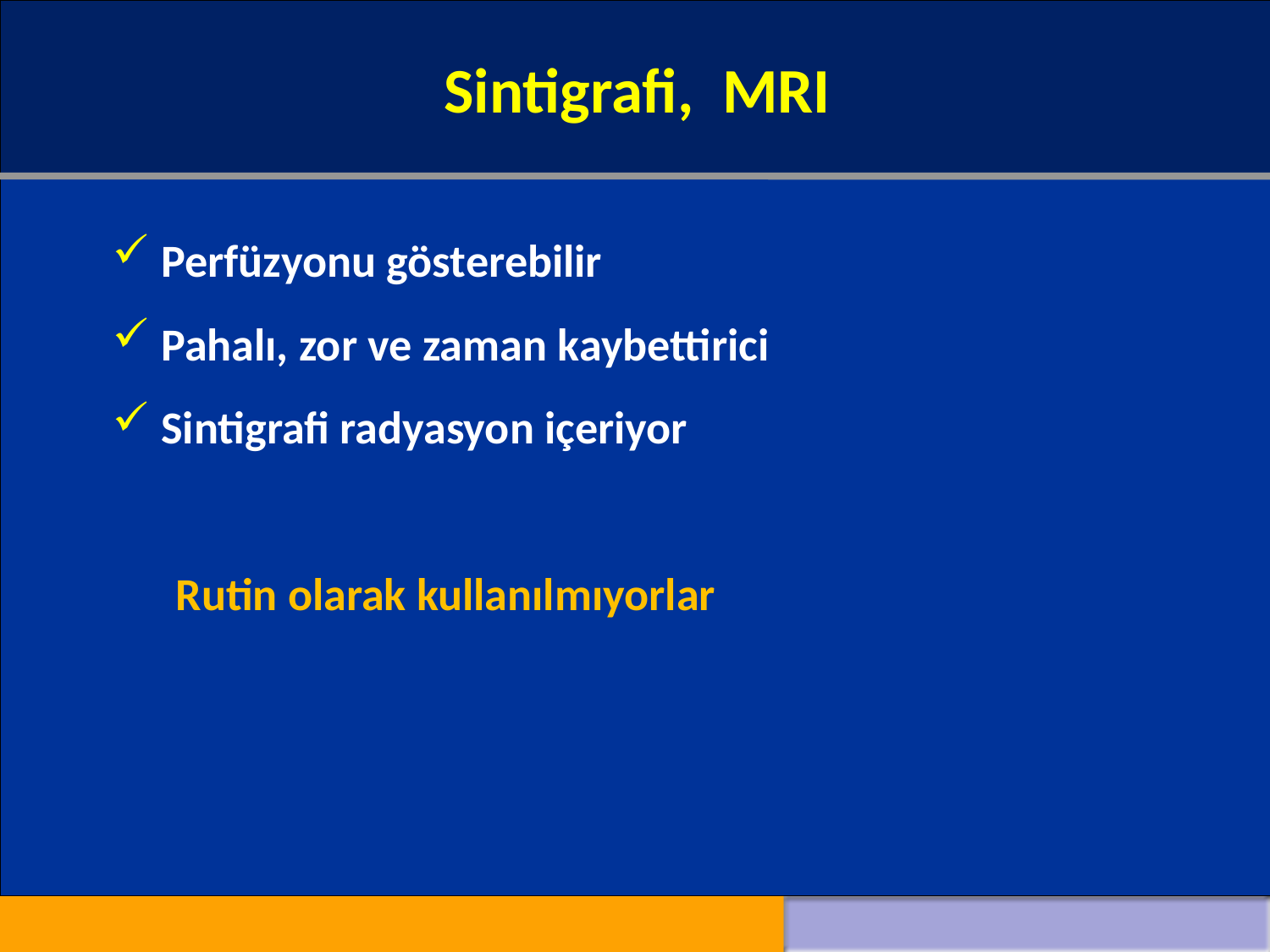

Sintigrafi,  MRI
#

Perfüzyonu gösterebilir
Pahalı, zor ve zaman kaybettirici
Sintigrafi radyasyon içeriyor

Rutin olarak kullanılmıyorlar